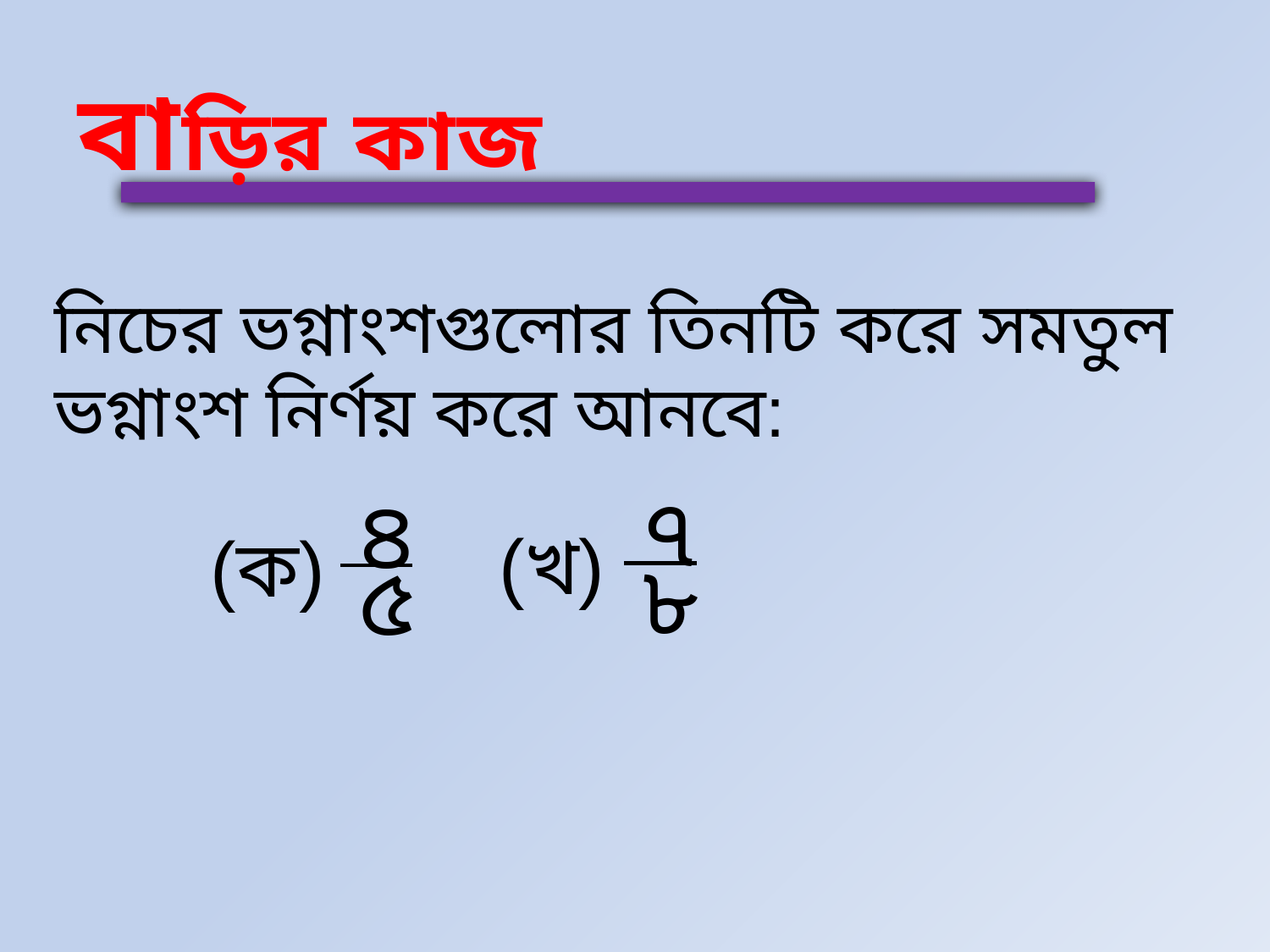

বাড়ির কাজ

নিচের ভগ্নাংশগুলোর তিনটি করে সমতুল ভগ্নাংশ নির্ণয় করে আনবে:
৭
৮
৪
৫
(খ)
(ক)